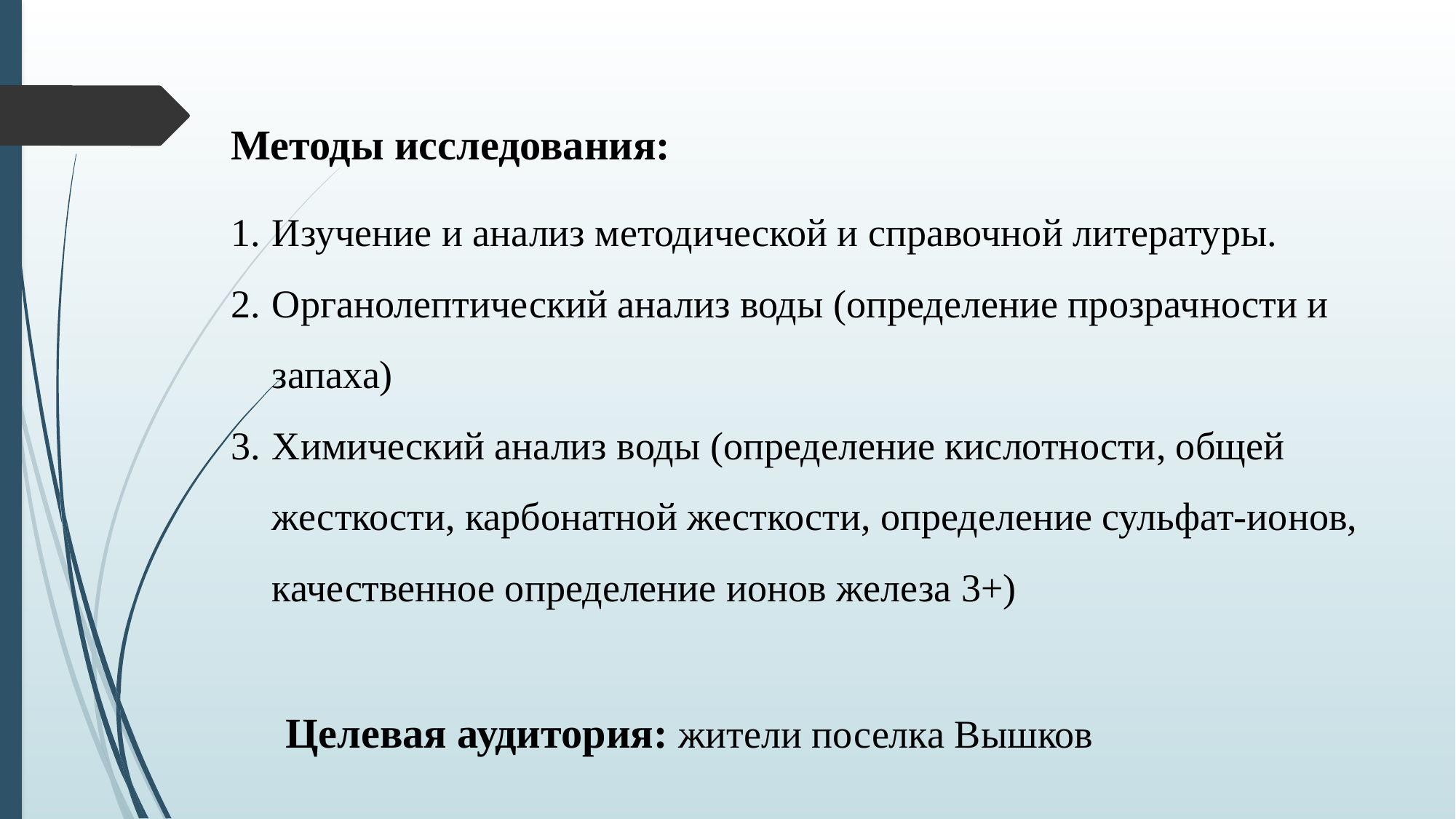

Методы исследования:
Изучение и анализ методической и справочной литературы.
Органолептический анализ воды (определение прозрачности и запаха)
Химический анализ воды (определение кислотности, общей жесткости, карбонатной жесткости, определение сульфат-ионов, качественное определение ионов железа 3+)

Целевая аудитория: жители поселка Вышков